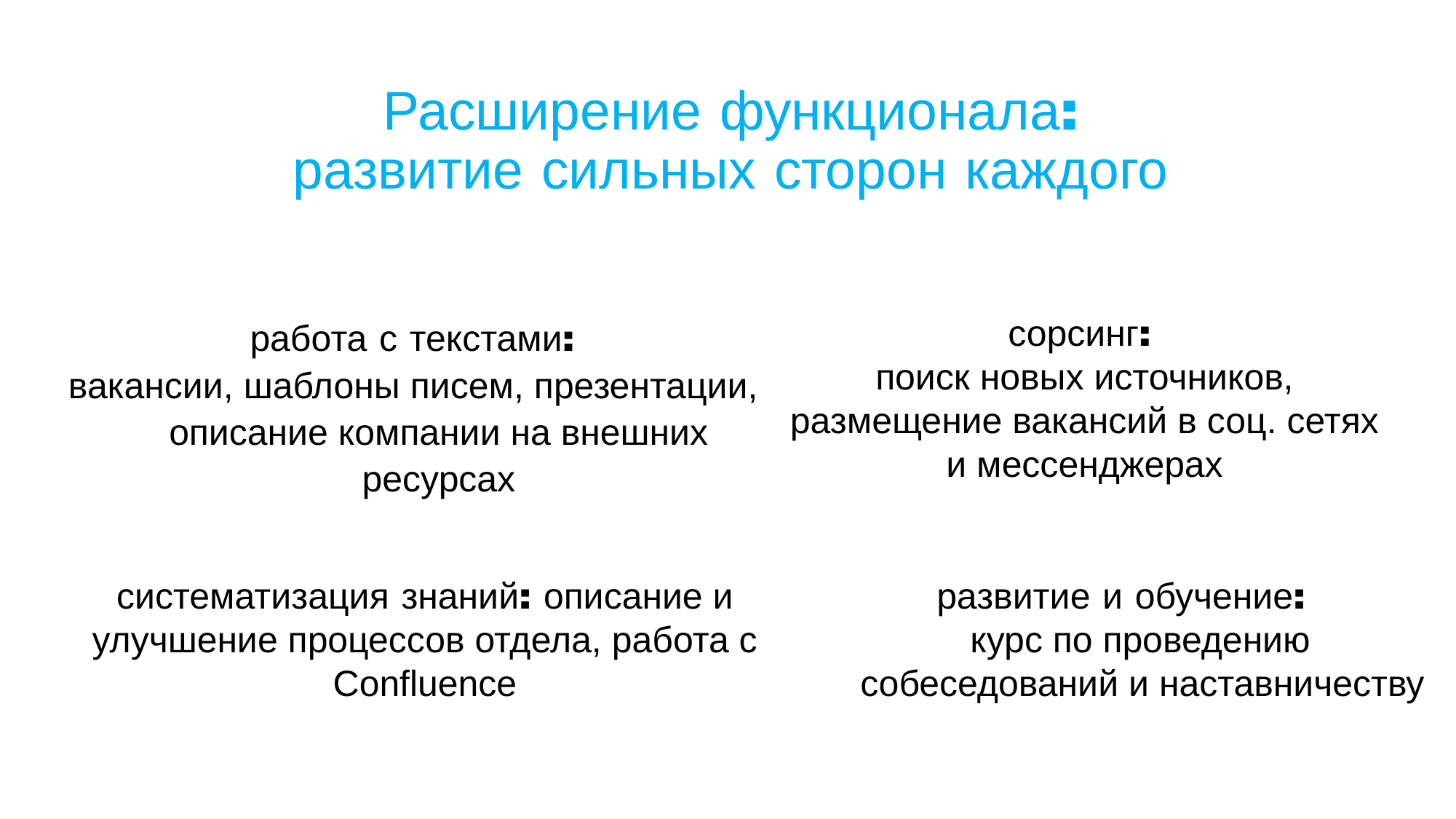

# Расширение функционала: развитие сильных сторон каждого
сорсинг:
поиск новых источников, размещение вакансий в соц. сетях и мессенджерах
работа с текстами:
вакансии, шаблоны писем, презентации,
    описание компании на внешних
    ресурсах
систематизация знаний: описание и улучшение процессов отдела, работа с Confluence
развитие и обучение:
   курс по проведению
   собеседований и наставничеству